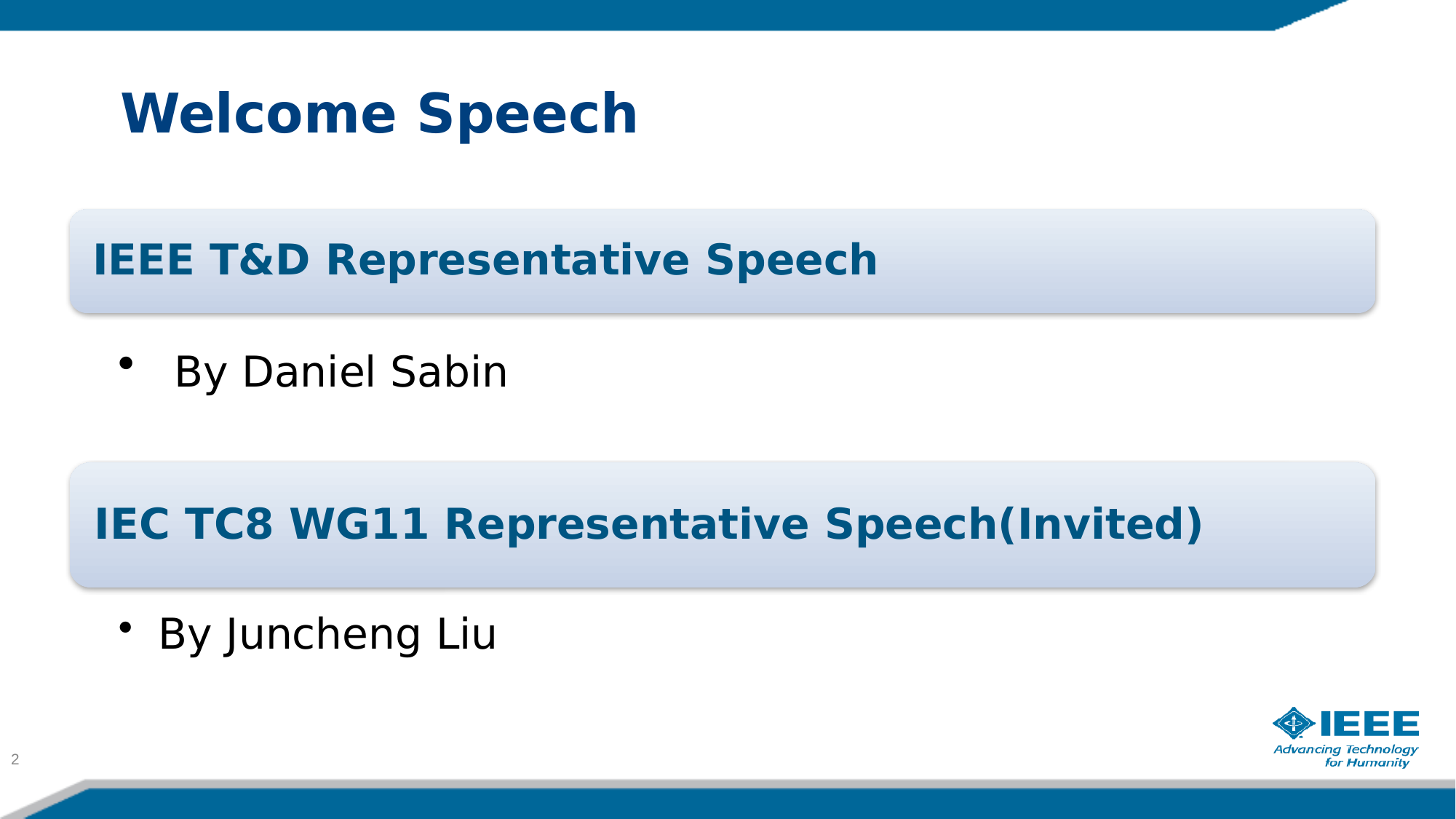

# Welcome Speech
IEEE T&D Representative Speech

 By Daniel Sabin
IEC TC8 WG11 Representative Speech(Invited)
By Juncheng Liu
2